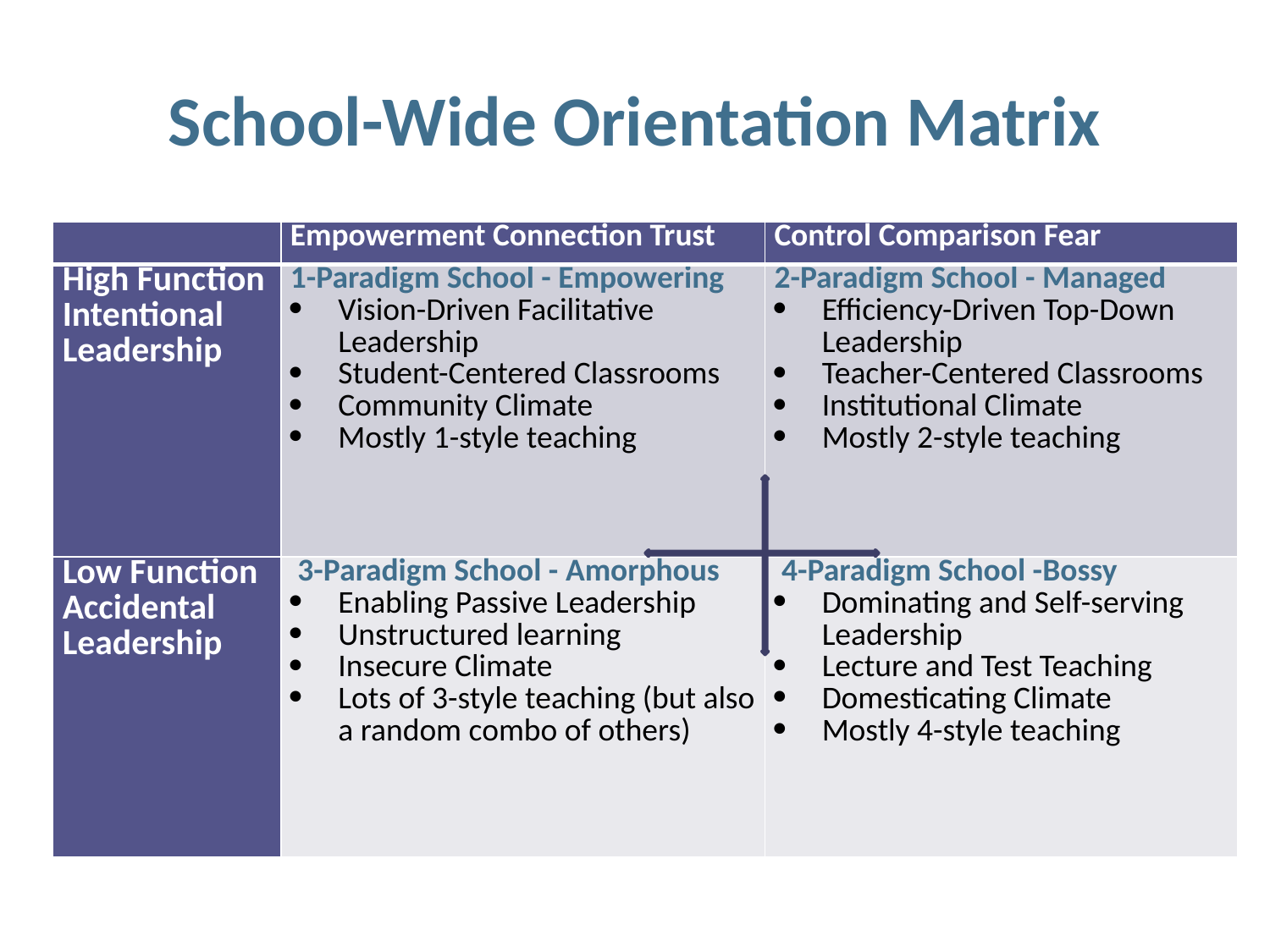

# School-Wide Orientation Matrix
|  | Empowerment Connection Trust | Control Comparison Fear |
| --- | --- | --- |
| High Function Intentional Leadership | 1-Paradigm School - Empowering Vision-Driven Facilitative Leadership Student-Centered Classrooms Community Climate Mostly 1-style teaching | 2-Paradigm School - Managed Efficiency-Driven Top-Down Leadership Teacher-Centered Classrooms Institutional Climate Mostly 2-style teaching |
| Low Function Accidental Leadership | 3-Paradigm School - Amorphous Enabling Passive Leadership Unstructured learning Insecure Climate Lots of 3-style teaching (but also a random combo of others) | 4-Paradigm School -Bossy Dominating and Self-serving Leadership Lecture and Test Teaching Domesticating Climate Mostly 4-style teaching |